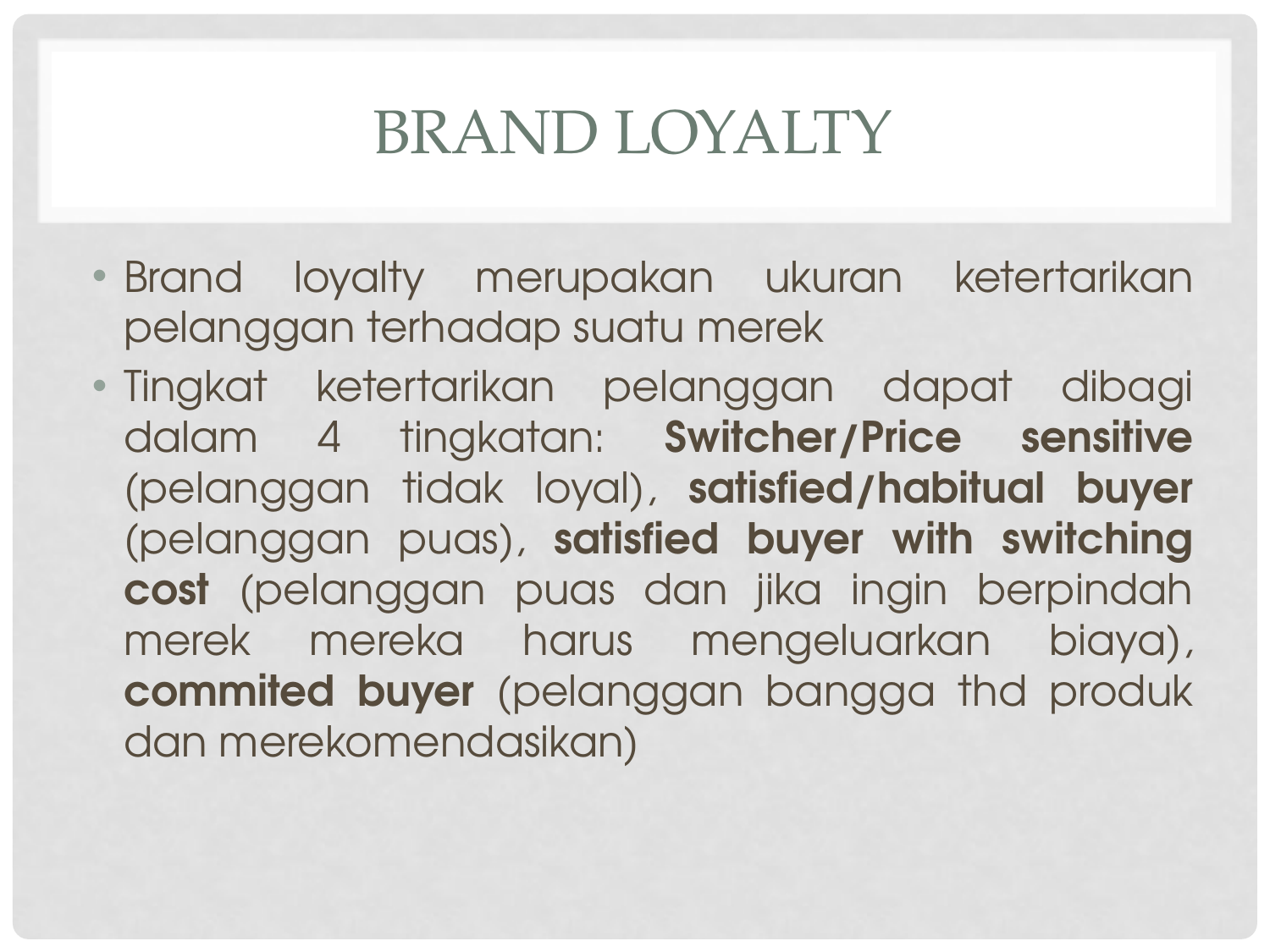

# BRAND LOYALTY
Brand loyalty merupakan ukuran ketertarikan pelanggan terhadap suatu merek
Tingkat ketertarikan pelanggan dapat dibagi dalam 4 tingkatan: Switcher/Price sensitive (pelanggan tidak loyal), satisfied/habitual buyer (pelanggan puas), satisfied buyer with switching cost (pelanggan puas dan jika ingin berpindah merek mereka harus mengeluarkan biaya), commited buyer (pelanggan bangga thd produk dan merekomendasikan)